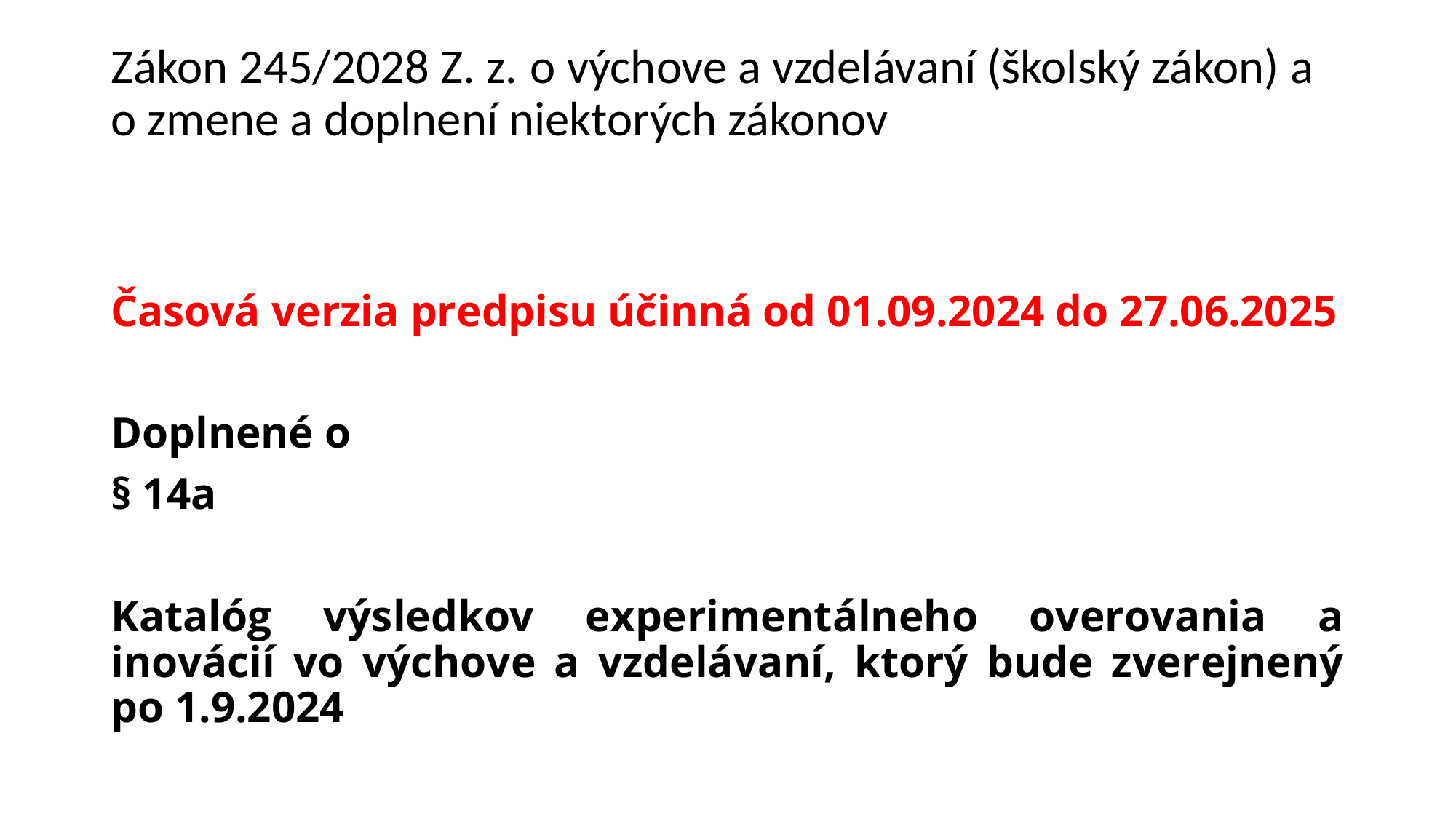

# Zákon 245/2028 Z. z. o výchove a vzdelávaní (školský zákon) a o zmene a doplnení niektorých zákonov

Časová verzia predpisu účinná od 01.09.2024 do 27.06.2025

Doplnené o
§ 14a

Katalóg výsledkov experimentálneho overovania a inovácií vo výchove a vzdelávaní, ktorý bude zverejnený po 1.9.2024